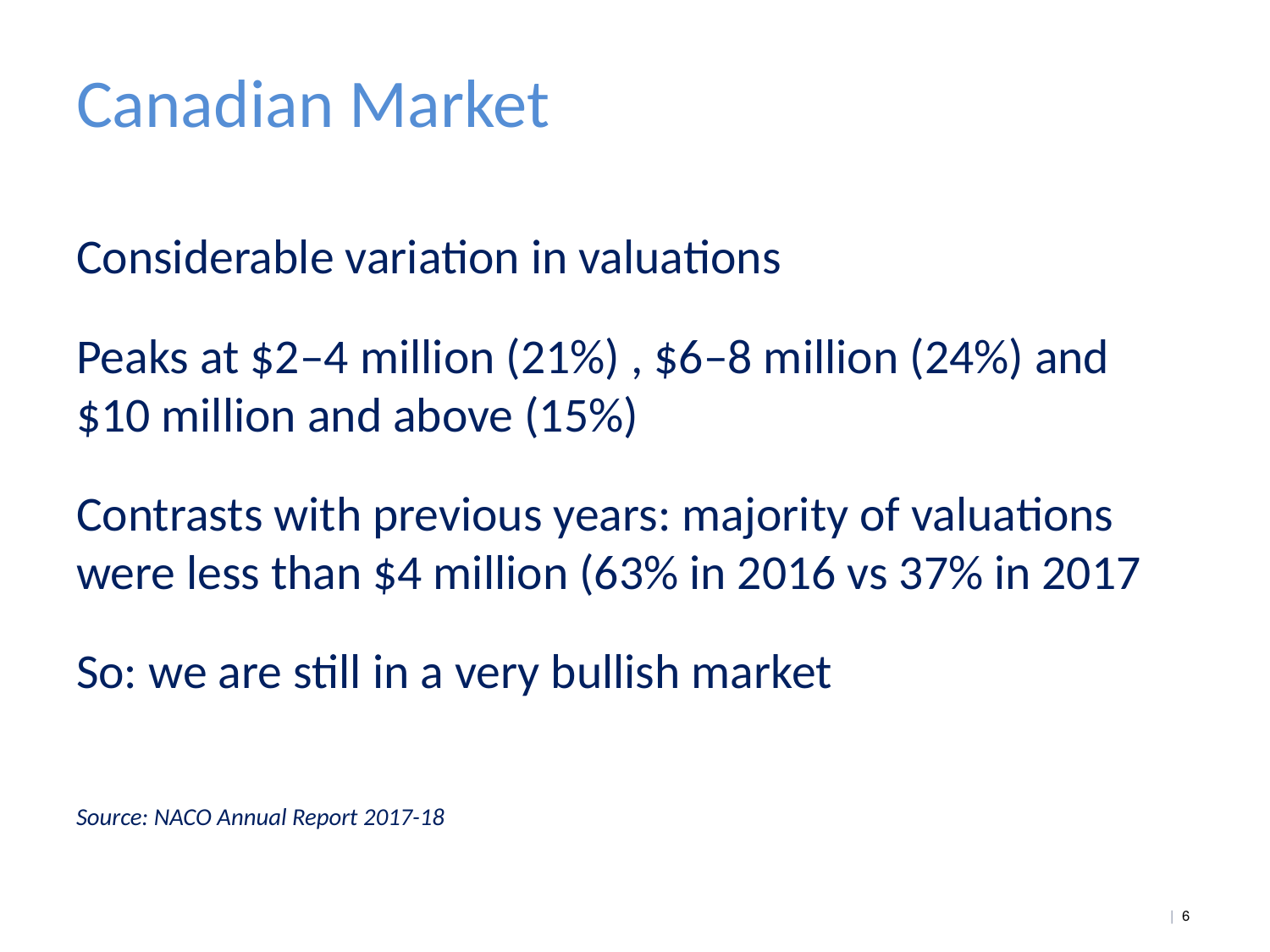

# Canadian Market
Considerable variation in valuations
Peaks at $2–4 million (21%) , $6–8 million (24%) and $10 million and above (15%)
Contrasts with previous years: majority of valuations were less than $4 million (63% in 2016 vs 37% in 2017
So: we are still in a very bullish market

Source: NACO Annual Report 2017-18
|  6